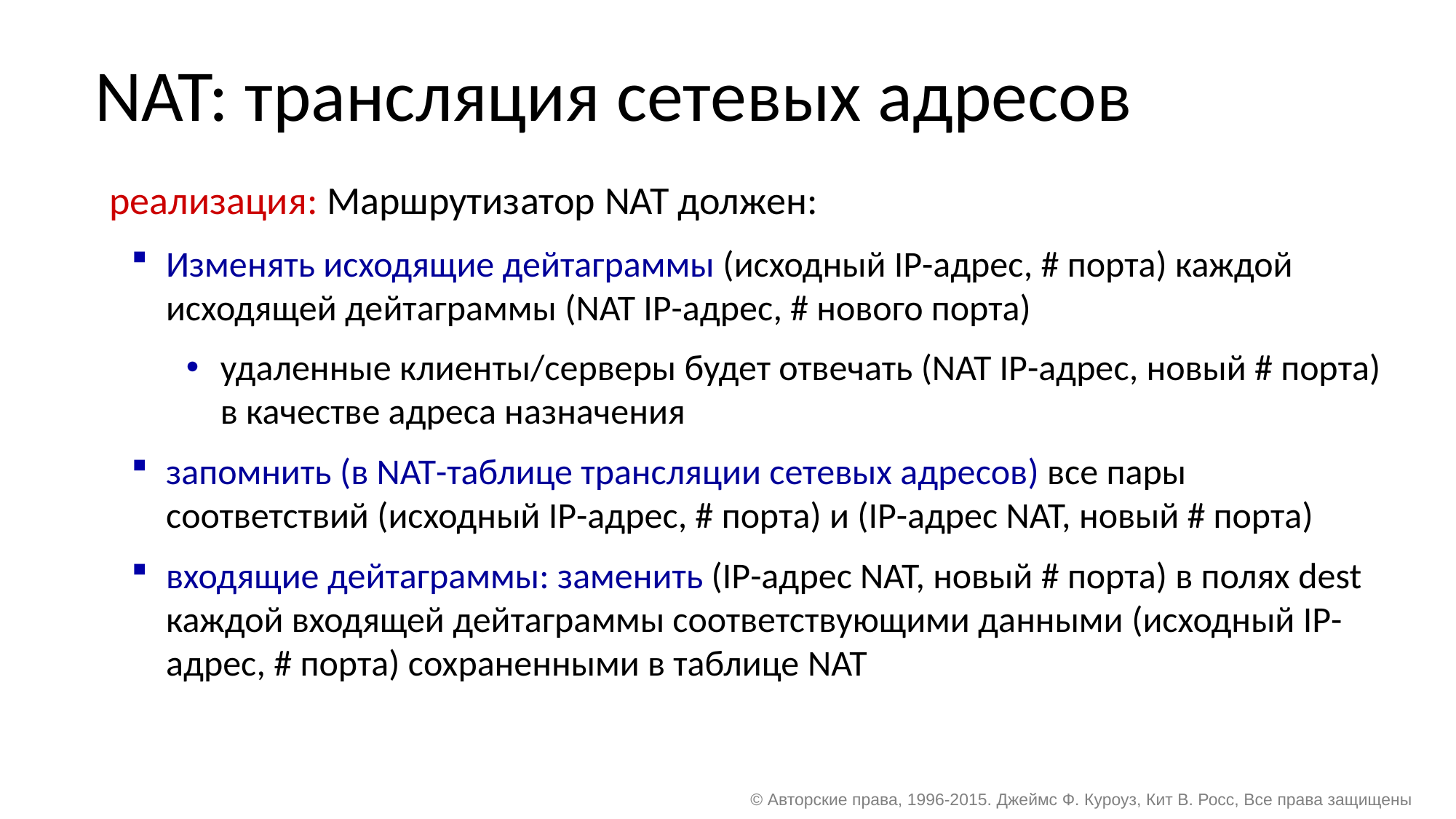

# NAT: трансляция сетевых адресов
 реализация: Маршрутизатор NAT должен:
Изменять исходящие дейтаграммы (исходный IP-адрес, # порта) каждой исходящей дейтаграммы (NAT IP-адрес, # нового порта)
удаленные клиенты/серверы будет отвечать (NAT IP-адрес, новый # порта) в качестве адреса назначения
запомнить (в NAT-таблице трансляции сетевых адресов) все пары соответствий (исходный IP-адрес, # порта) и (IP-адрес NAT, новый # порта)
входящие дейтаграммы: заменить (IP-адрес NAT, новый # порта) в полях dest каждой входящей дейтаграммы соответствующими данными (исходный IP-адрес, # порта) сохраненными в таблице NAT
© Авторские права, 1996-2015. Джеймс Ф. Куроуз, Кит В. Росс, Все права защищены